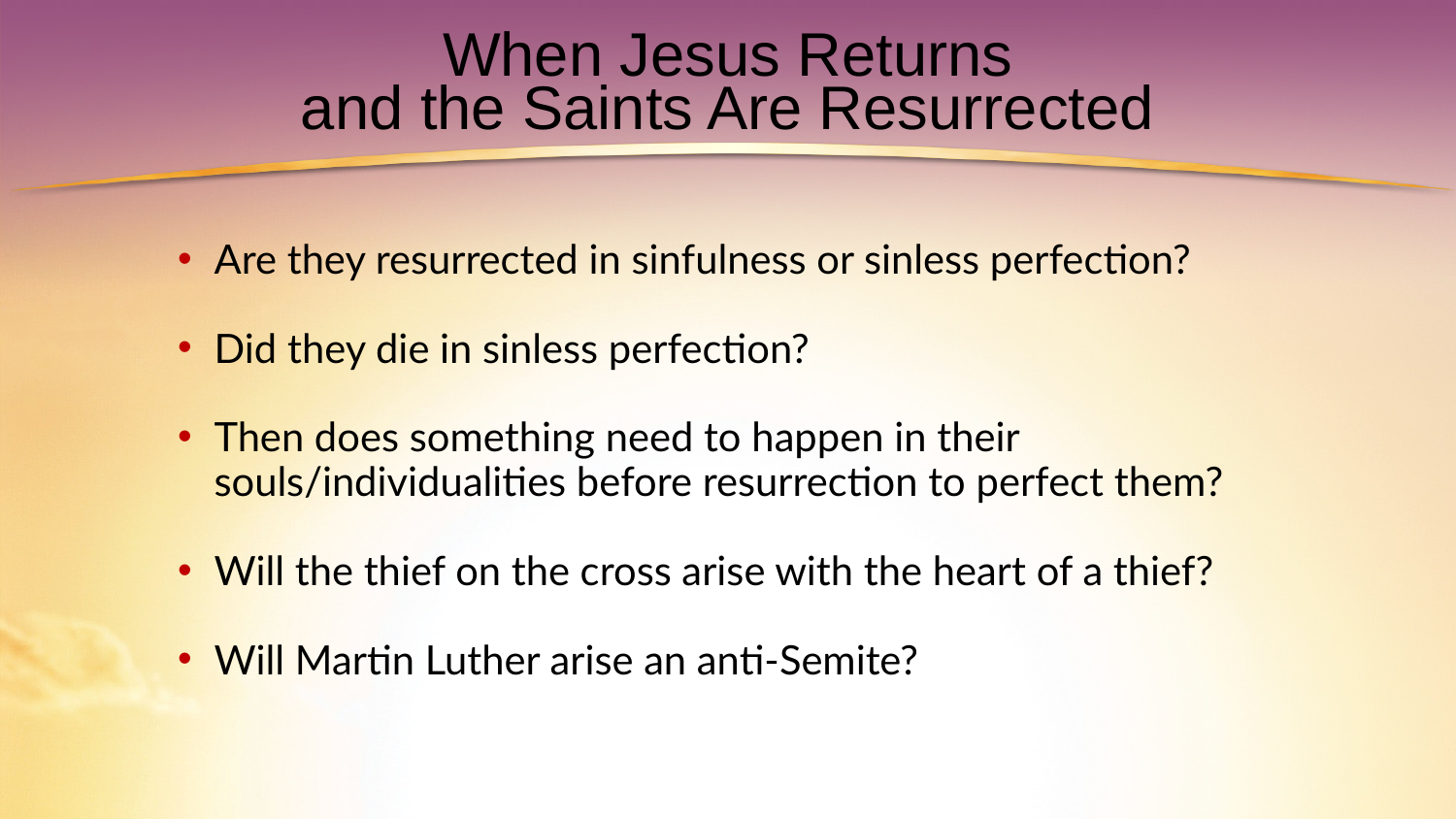

# When Jesus Returns and the Saints Are Resurrected
Are they resurrected in sinfulness or sinless perfection?
Did they die in sinless perfection?
Then does something need to happen in their souls/individualities before resurrection to perfect them?
Will the thief on the cross arise with the heart of a thief?
Will Martin Luther arise an anti-Semite?